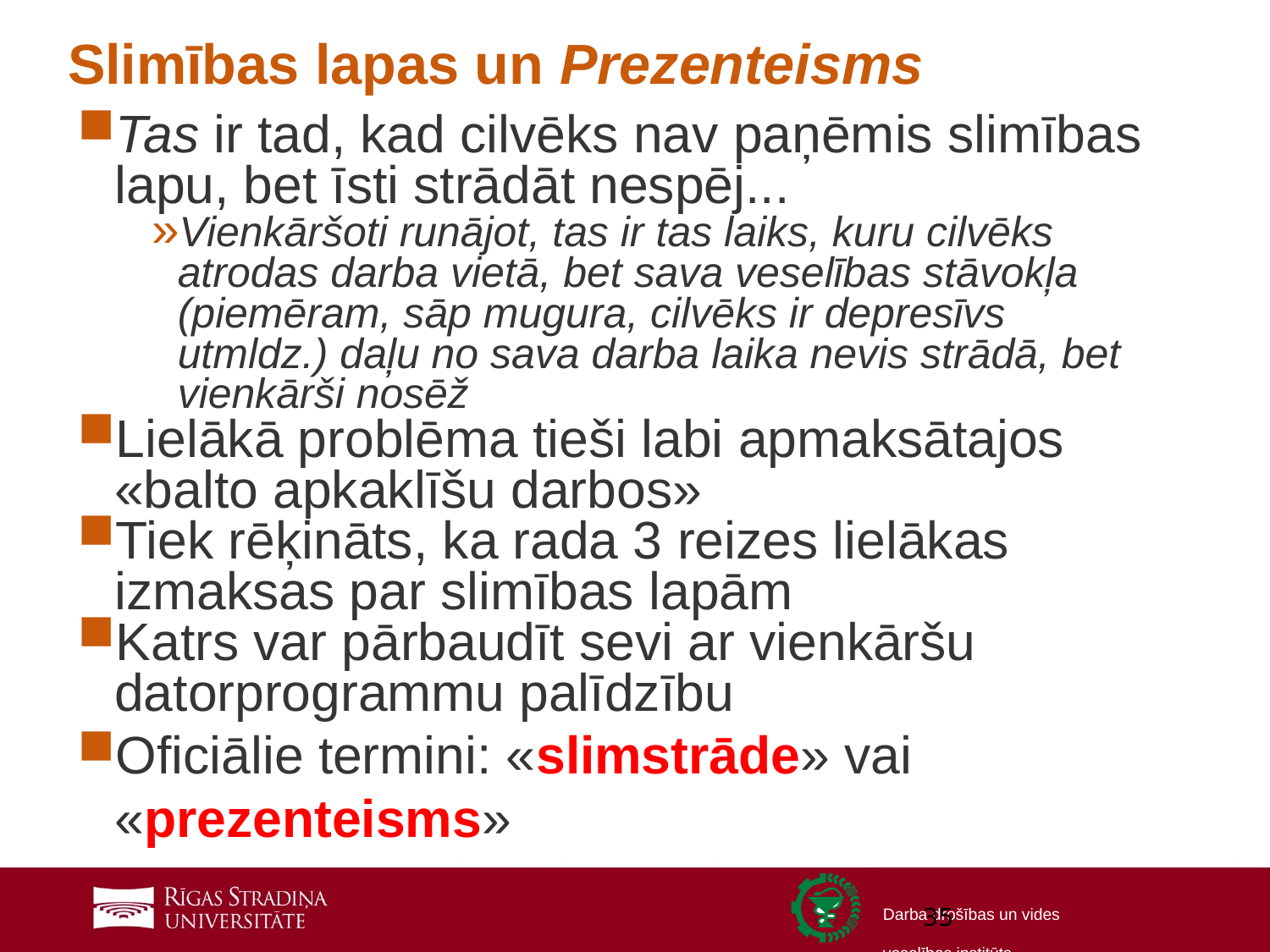

# Slimības lapas un Prezenteisms
Tas ir tad, kad cilvēks nav paņēmis slimības lapu, bet īsti strādāt nespēj...
Vienkāršoti runājot, tas ir tas laiks, kuru cilvēks atrodas darba vietā, bet sava veselības stāvokļa (piemēram, sāp mugura, cilvēks ir depresīvs utmldz.) daļu no sava darba laika nevis strādā, bet vienkārši nosēž
Lielākā problēma tieši labi apmaksātajos «balto apkaklīšu darbos»
Tiek rēķināts, ka rada 3 reizes lielākas izmaksas par slimības lapām
Katrs var pārbaudīt sevi ar vienkāršu datorprogrammu palīdzību
Oficiālie termini: «slimstrāde» vai «prezenteisms»
35